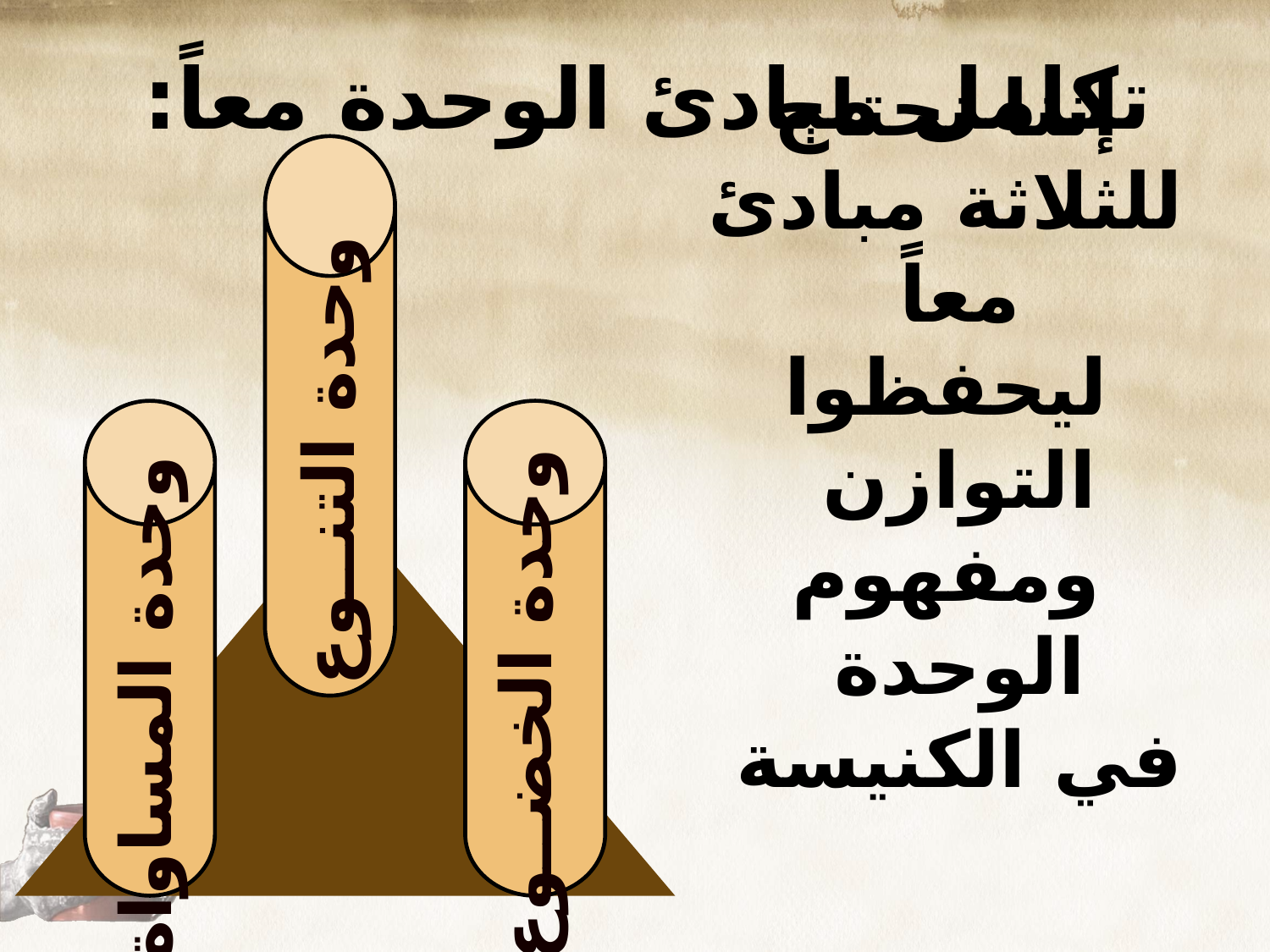

تكامل مبادئ الوحدة معاً:

إننا نحتاج للثلاثة مبادئ معاً
ليحفظوا التوازن
ومفهوم الوحدة
في الكنيسة

وحدة التنــوع

وحدة الخضــوع
وحدة المساواة